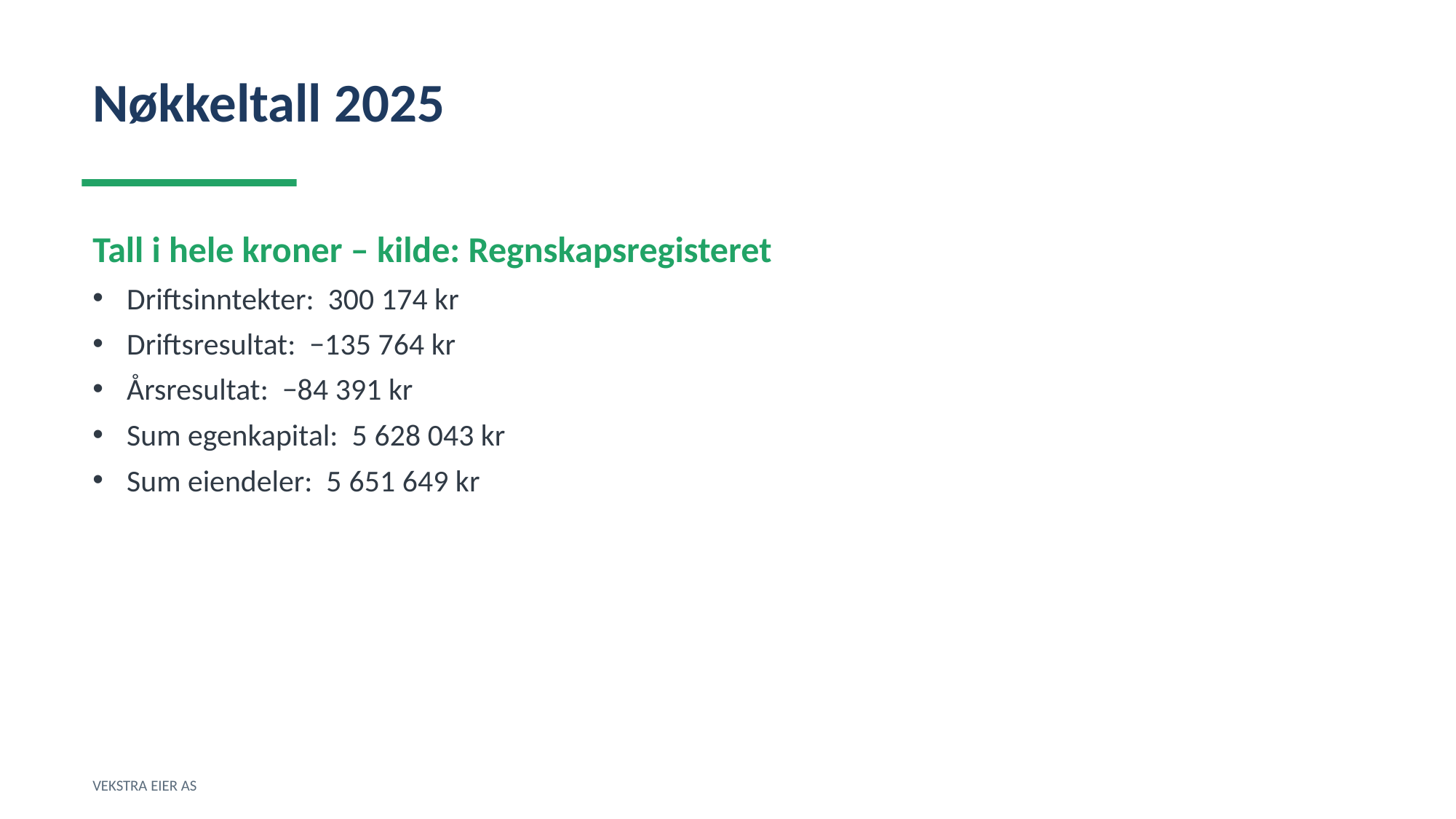

Nøkkeltall 2025

Tall i hele kroner – kilde: Regnskapsregisteret
Driftsinntekter:  300 174 kr
Driftsresultat:  −135 764 kr
Årsresultat:  −84 391 kr
Sum egenkapital:  5 628 043 kr
Sum eiendeler:  5 651 649 kr
VEKSTRA EIER AS